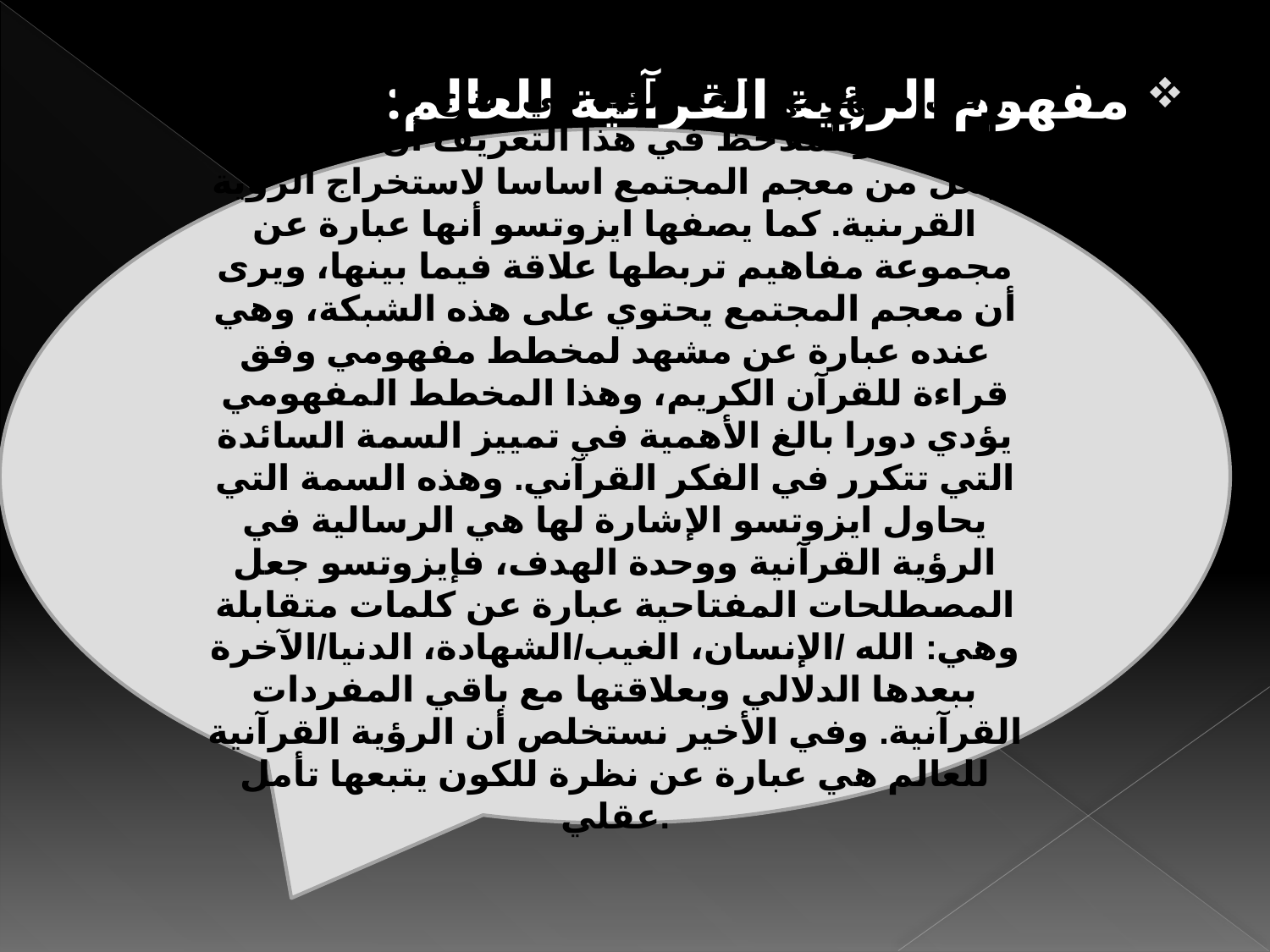

#
مفهوم الرؤية القرآنية للعالم:

وفي مفهومها العام لديه هي: نتاج طريقة فهم العالم، والملاحظ في هذا التعريف أن ايزوتسو يجعل من معجم المجتمع اساسا لاستخراج الرؤية القرىنية. كما يصفها ايزوتسو أنها عبارة عن مجموعة مفاهيم تربطها علاقة فيما بينها، ويرى أن معجم المجتمع يحتوي على هذه الشبكة، وهي عنده عبارة عن مشهد لمخطط مفهومي وفق قراءة للقرآن الكريم، وهذا المخطط المفهومي يؤدي دورا بالغ الأهمية في تمييز السمة السائدة التي تتكرر في الفكر القرآني. وهذه السمة التي يحاول ايزوتسو الإشارة لها هي الرسالية في الرؤية القرآنية ووحدة الهدف، فإيزوتسو جعل المصطلحات المفتاحية عبارة عن كلمات متقابلة وهي: الله /الإنسان، الغيب/الشهادة، الدنيا/الآخرة ببعدها الدلالي وبعلاقتها مع باقي المفردات القرآنية. وفي الأخير نستخلص أن الرؤية القرآنية للعالم هي عبارة عن نظرة للكون يتبعها تأمل عقلي.